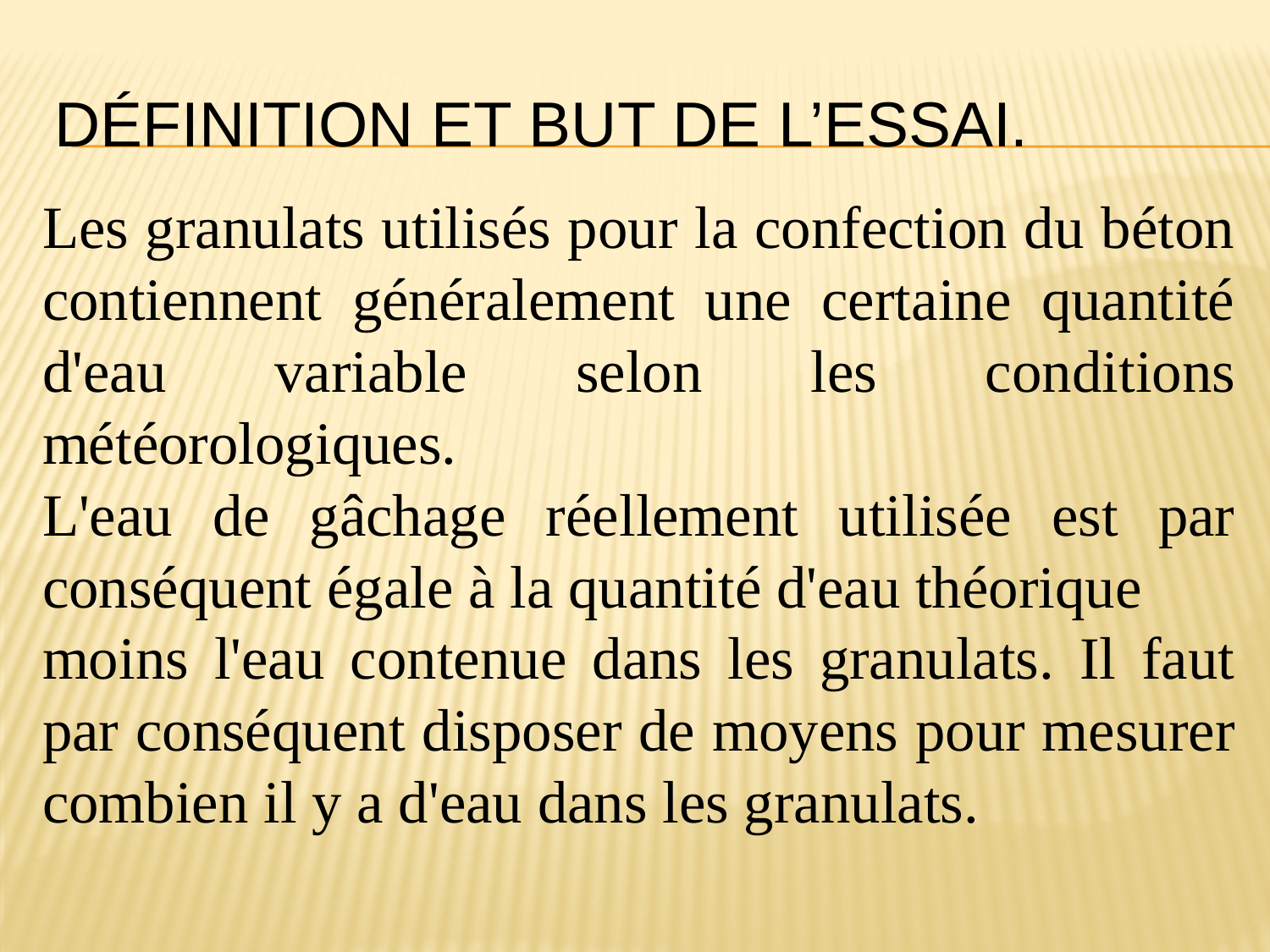

# Définition et But de l’essai.
Les granulats utilisés pour la confection du béton contiennent généralement une certaine quantité d'eau variable selon les conditions météorologiques.
L'eau de gâchage réellement utilisée est par conséquent égale à la quantité d'eau théorique
moins l'eau contenue dans les granulats. Il faut par conséquent disposer de moyens pour mesurer combien il y a d'eau dans les granulats.